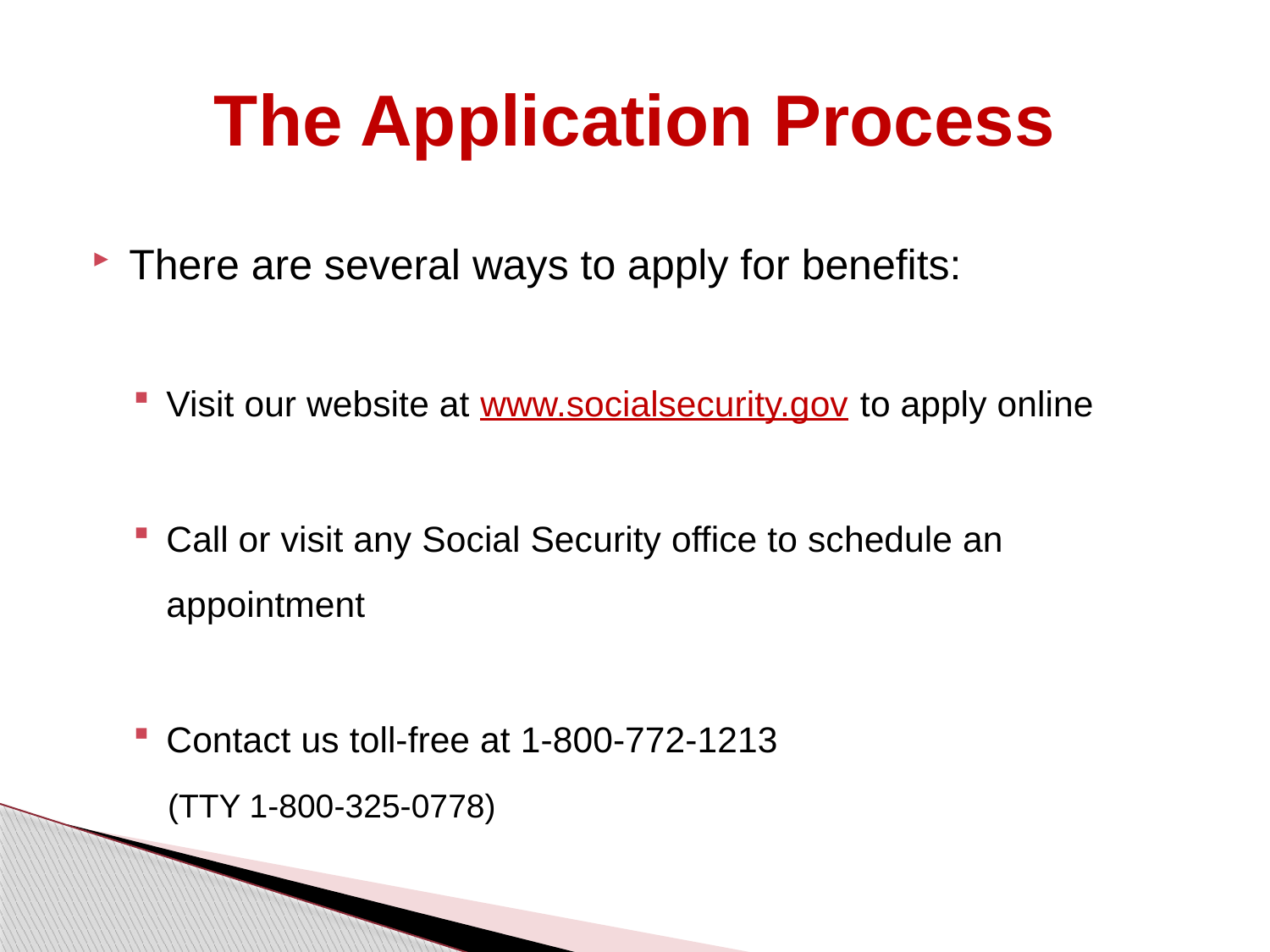

# The Application Process
There are several ways to apply for benefits:

Visit our website at www.socialsecurity.gov to apply online

Call or visit any Social Security office to schedule an appointment

Contact us toll-free at 1-800-772-1213
(TTY 1-800-325-0778)